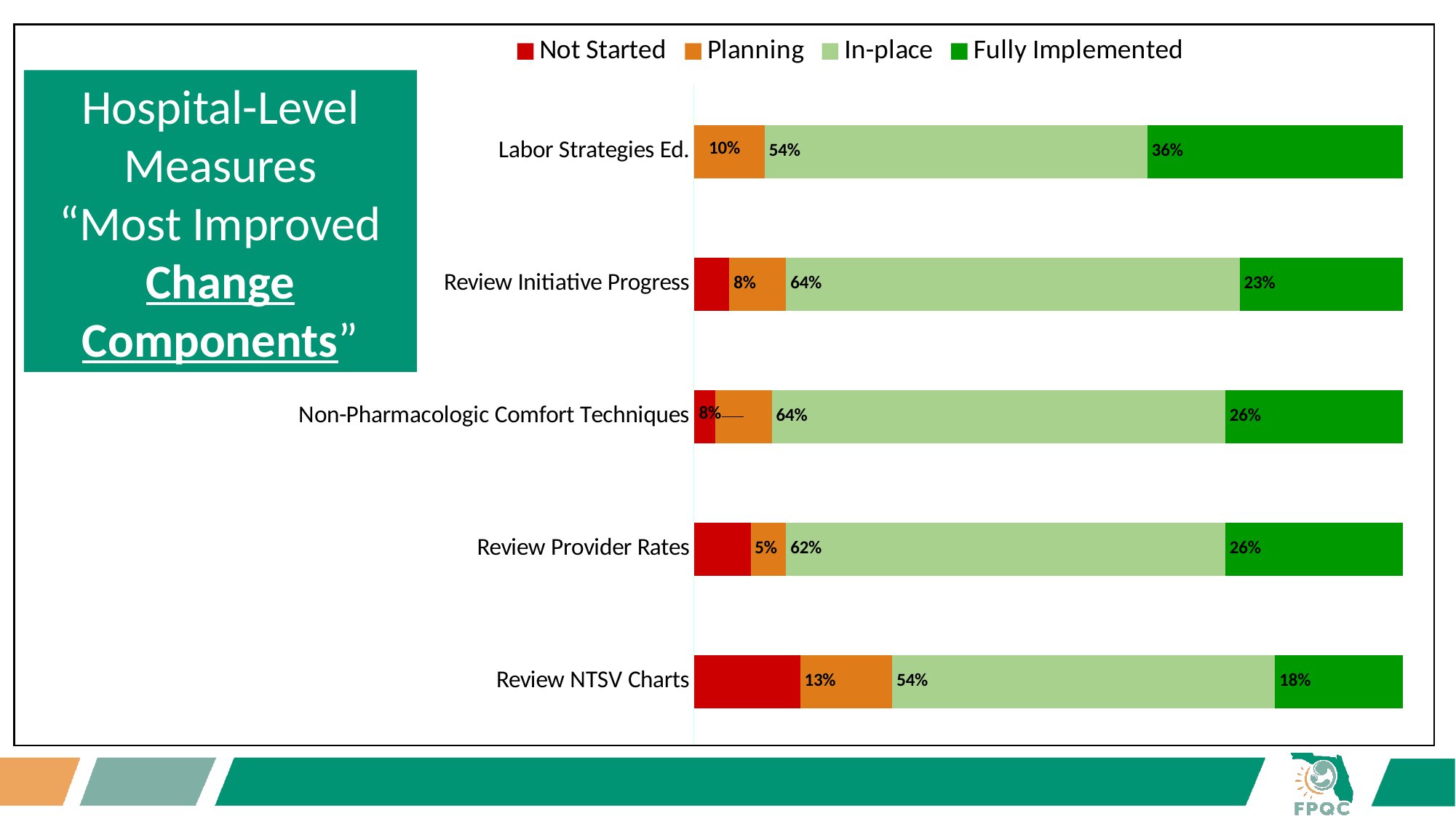

### Chart

| Category | Not Started | Planning | In-place | Fully Implemented |
|---|---|---|---|---|
| Review NTSV Charts | 0.15 | 0.13 | 0.54 | 0.18 |
| Review Provider Rates | 0.08 | 0.05 | 0.62 | 0.26 |
| Non-Pharmacologic Comfort Techniques | 0.03 | 0.08 | 0.64 | 0.26 |
| Review Initiative Progress | 0.05 | 0.08 | 0.64 | 0.23 |
| Labor Strategies Ed. | 0.0 | 0.1 | 0.54 | 0.36 |
Hospital-Level Measures
“Most Improved Change Components”